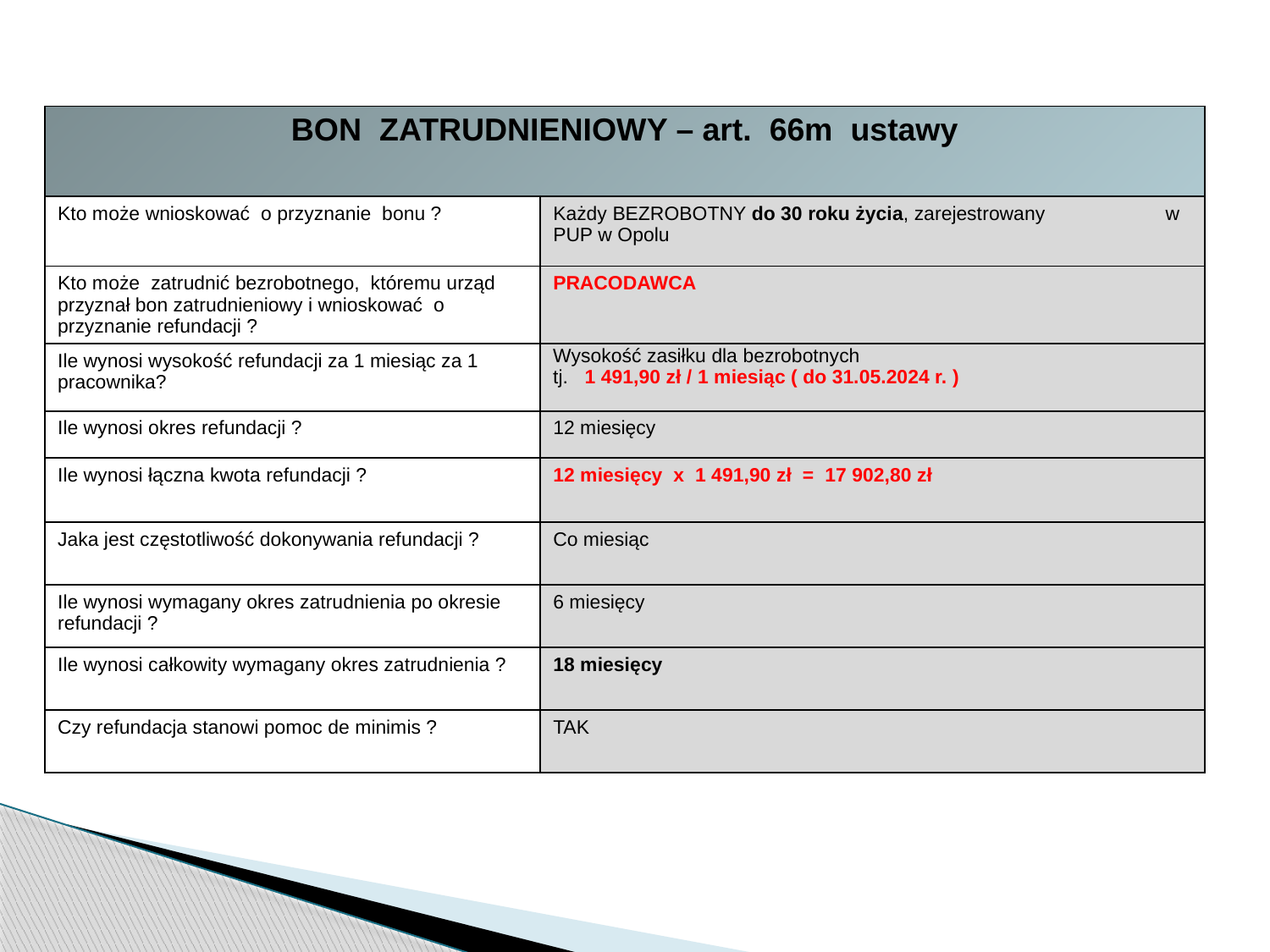

| BON ZATRUDNIENIOWY – art. 66m ustawy |  |
| --- | --- |
| Kto może wnioskować o przyznanie bonu ? | Każdy BEZROBOTNY do 30 roku życia, zarejestrowany w PUP w Opolu |
| Kto może zatrudnić bezrobotnego, któremu urząd przyznał bon zatrudnieniowy i wnioskować o przyznanie refundacji ? | PRACODAWCA |
| Ile wynosi wysokość refundacji za 1 miesiąc za 1 pracownika? | Wysokość zasiłku dla bezrobotnych tj. 1 491,90 zł / 1 miesiąc ( do 31.05.2024 r. ) |
| Ile wynosi okres refundacji ? | 12 miesięcy |
| Ile wynosi łączna kwota refundacji ? | 12 miesięcy x 1 491,90 zł = 17 902,80 zł |
| Jaka jest częstotliwość dokonywania refundacji ? | Co miesiąc |
| Ile wynosi wymagany okres zatrudnienia po okresie refundacji ? | 6 miesięcy |
| Ile wynosi całkowity wymagany okres zatrudnienia ? | 18 miesięcy |
| Czy refundacja stanowi pomoc de minimis ? | TAK |